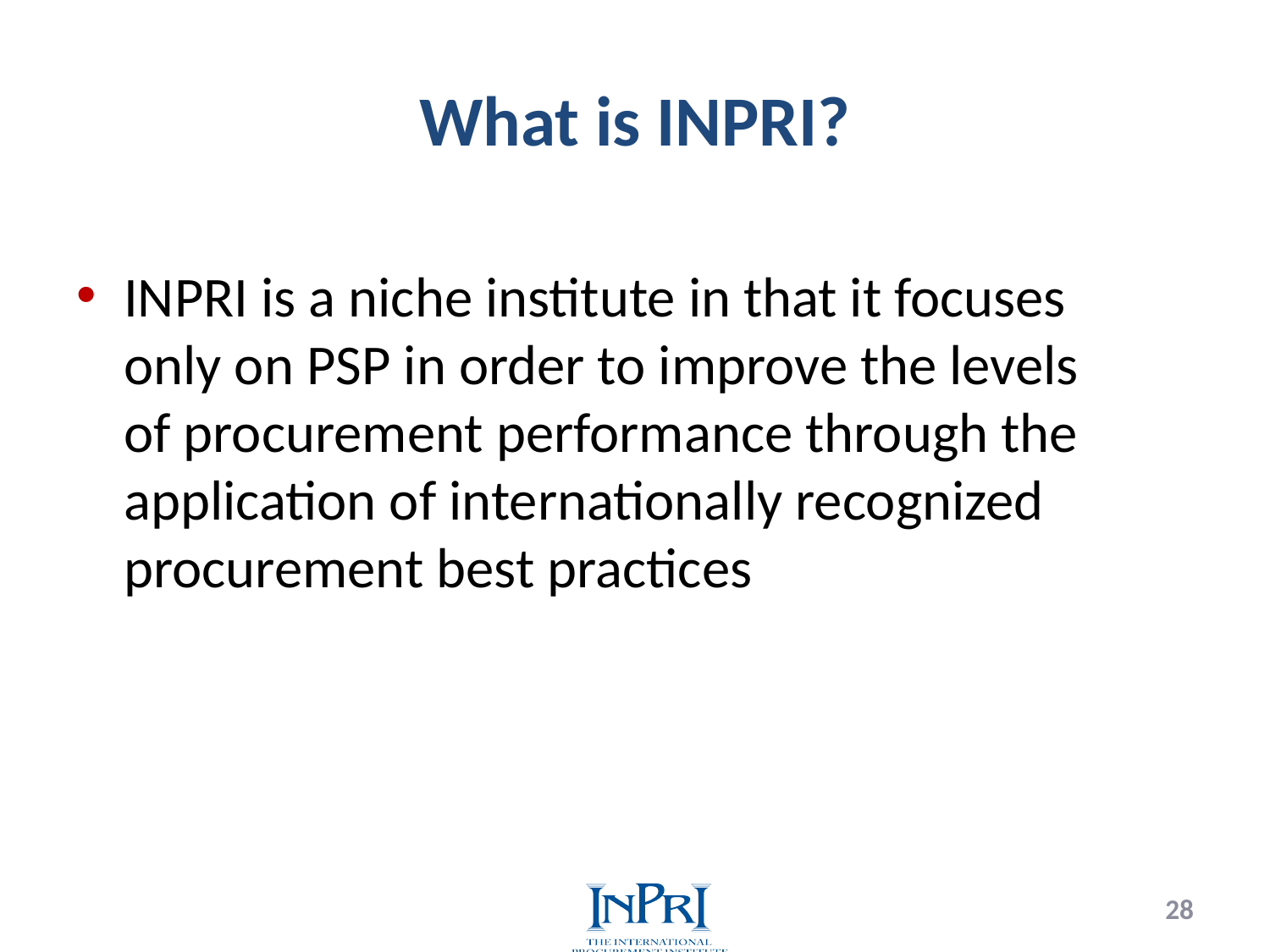

# What is INPRI?
INPRI is a niche institute in that it focuses only on PSP in order to improve the levels of procurement performance through the application of internationally recognized procurement best practices

28